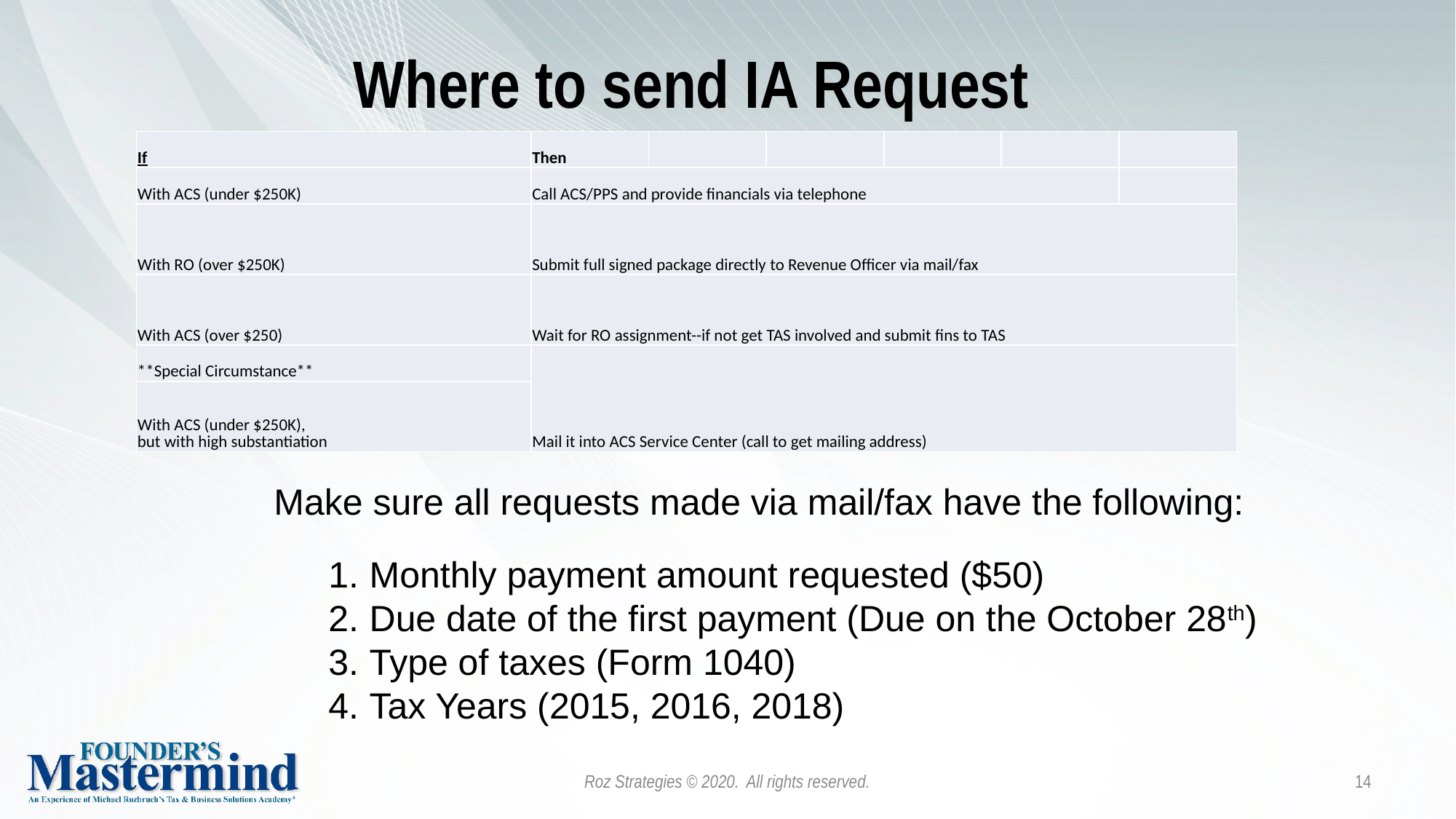

# Where to send IA Request
| If | Then |  |  |  |  |  |
| --- | --- | --- | --- | --- | --- | --- |
| With ACS (under $250K) | Call ACS/PPS and provide financials via telephone |  |  |  |  |  |
| With RO (over $250K) | Submit full signed package directly to Revenue Officer via mail/fax |  |  |  |  |  |
| With ACS (over $250) | Wait for RO assignment--if not get TAS involved and submit fins to TAS |  |  |  |  |  |
| \*\*Special Circumstance\*\* | Mail it into ACS Service Center (call to get mailing address) |  |  |  |  |  |
| With ACS (under $250K), but with high substantiation |  |  |  |  |  |  |
Make sure all requests made via mail/fax have the following:

Monthly payment amount requested ($50)
Due date of the first payment (Due on the October 28th)
Type of taxes (Form 1040)
Tax Years (2015, 2016, 2018)
Roz Strategies © 2020.  All rights reserved.
14